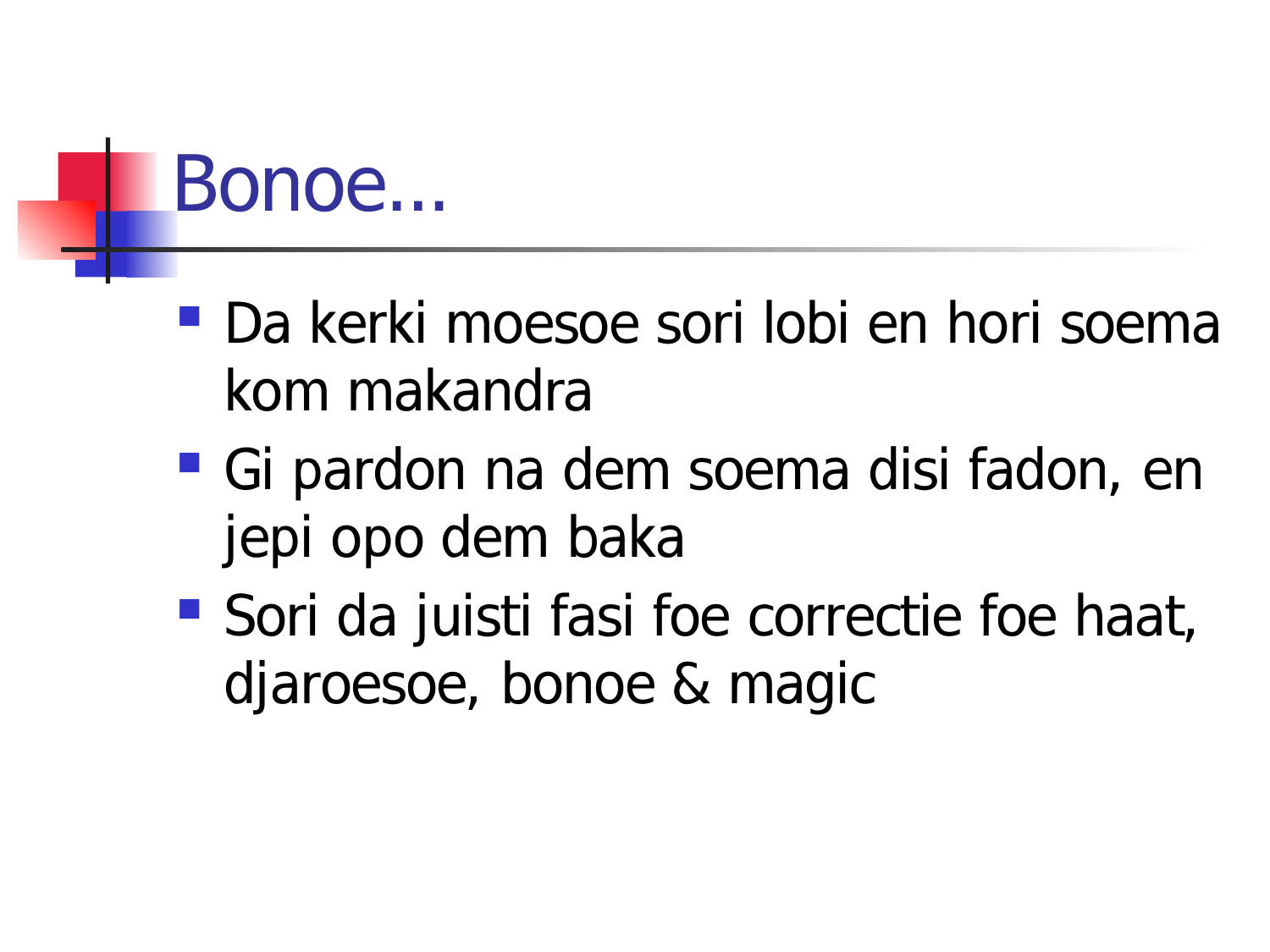

# Bonoe…
Da kerki moesoe sori lobi en hori soema kom makandra
Gi pardon na dem soema disi fadon, en jepi opo dem baka
Sori da juisti fasi foe correctie foe haat, djaroesoe, bonoe & magic